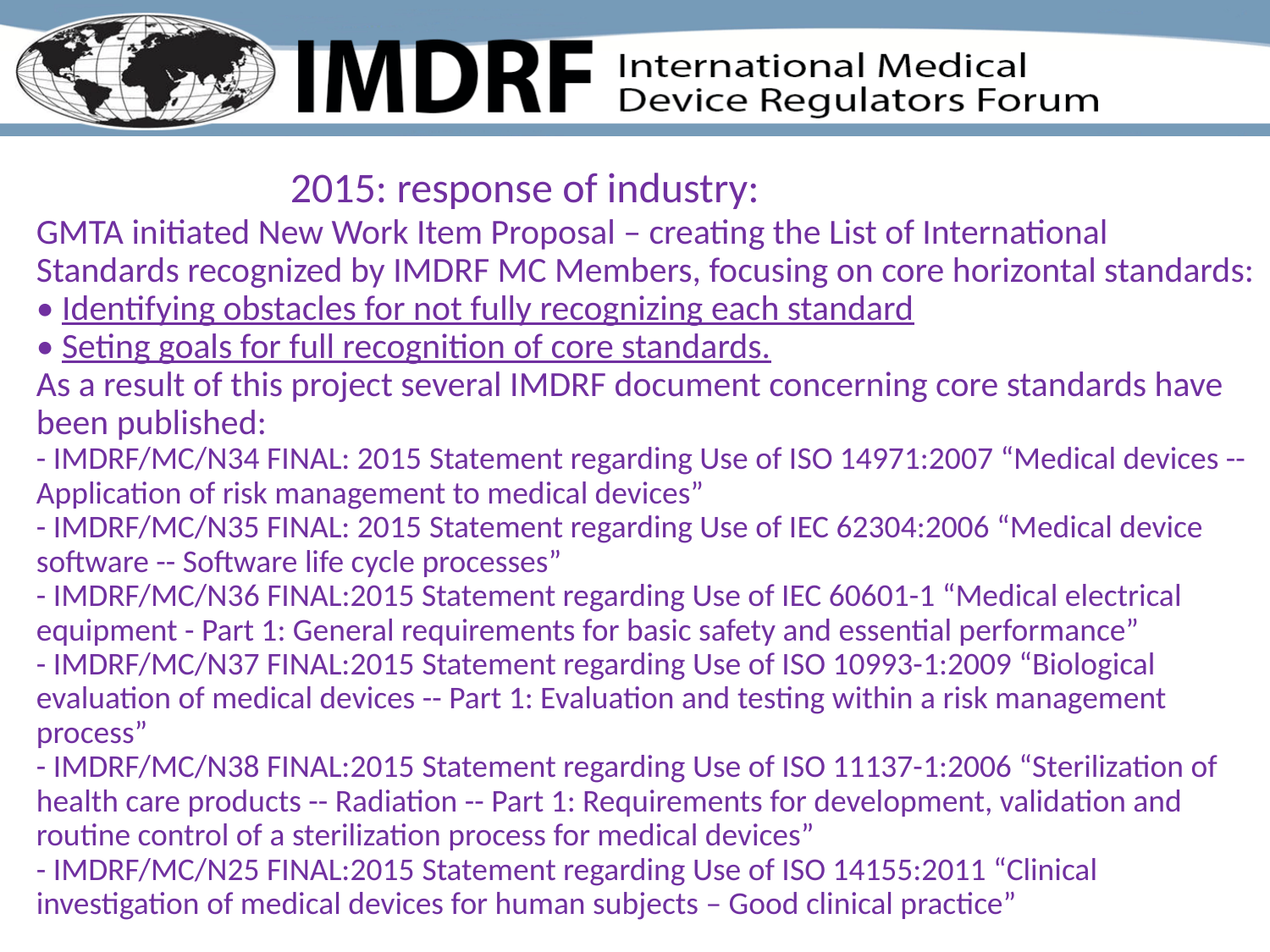

# 2015: response of industry: GMTA initiated New Work Item Proposal – creating the List of International Standards recognized by IMDRF MC Members, focusing on core horizontal standards: • Identifying obstacles for not fully recognizing each standard • Seting goals for full recognition of core standards. As a result of this project several IMDRF document concerning core standards have been published: - IMDRF/MC/N34 FINAL: 2015 Statement regarding Use of ISO 14971:2007 “Medical devices -- Application of risk management to medical devices” - IMDRF/MC/N35 FINAL: 2015 Statement regarding Use of IEC 62304:2006 “Medical device software -- Software life cycle processes” - IMDRF/MC/N36 FINAL:2015 Statement regarding Use of IEC 60601-1 “Medical electrical equipment - Part 1: General requirements for basic safety and essential performance” - IMDRF/MC/N37 FINAL:2015 Statement regarding Use of ISO 10993-1:2009 “Biological evaluation of medical devices -- Part 1: Evaluation and testing within a risk management process” - IMDRF/MC/N38 FINAL:2015 Statement regarding Use of ISO 11137-1:2006 “Sterilization of health care products -- Radiation -- Part 1: Requirements for development, validation and routine control of a sterilization process for medical devices” - IMDRF/MC/N25 FINAL:2015 Statement regarding Use of ISO 14155:2011 “Clinical investigation of medical devices for human subjects – Good clinical practice”